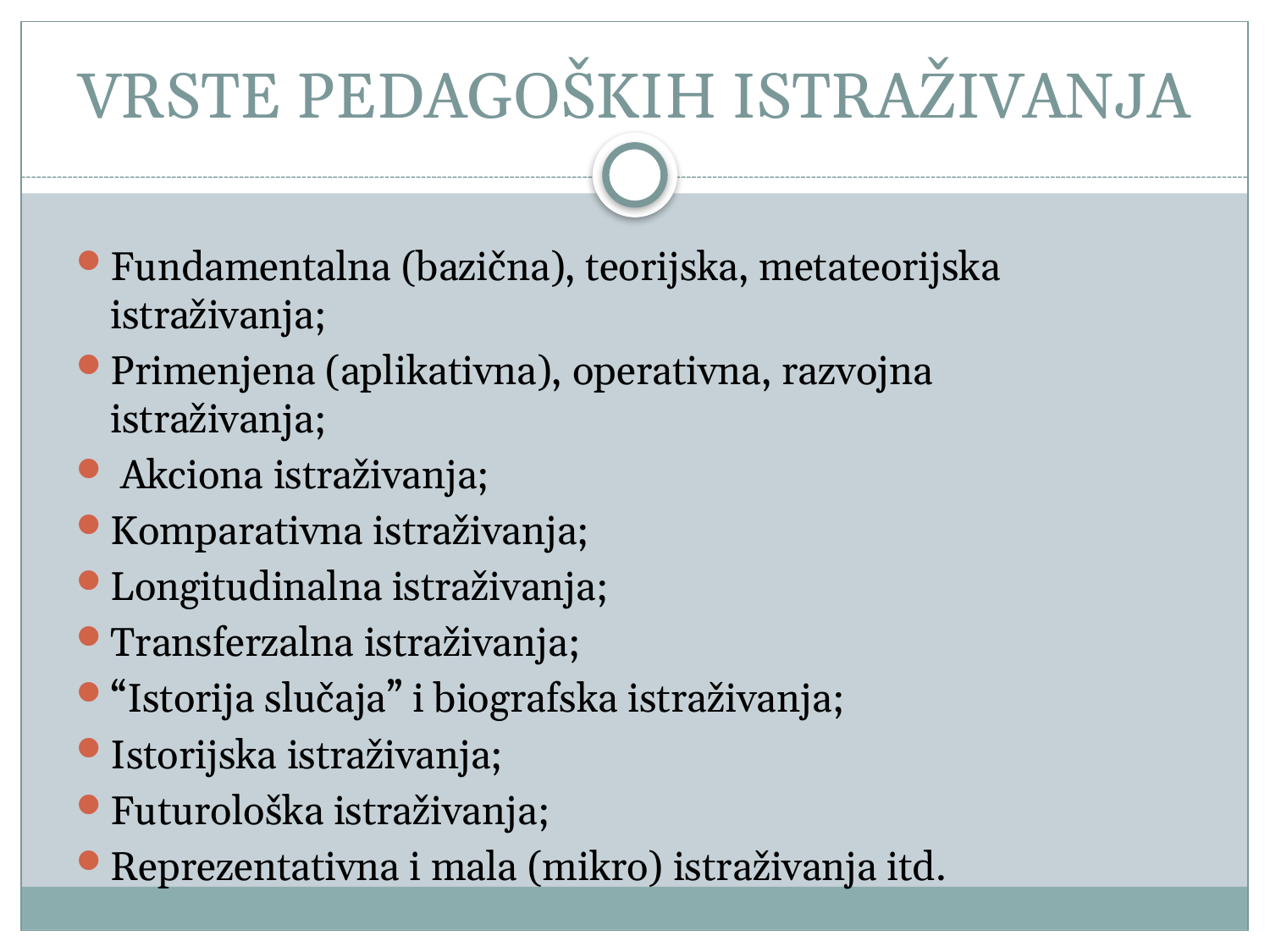

# VRSTE PEDAGOŠKIH ISTRAŽIVANJA

Fundamentalna (bazična), teorijska, metateorijska istraživanja;
Primenjena (aplikativna), operativna, razvojna istraživanja;
 Akciona istraživanja;
Komparativna istraživanja;
Longitudinalna istraživanja;
Transferzalna istraživanja;
“Istorija slučaja” i biografska istraživanja;
Istorijska istraživanja;
Futurološka istraživanja;
Reprezentativna i mala (mikro) istraživanja itd.